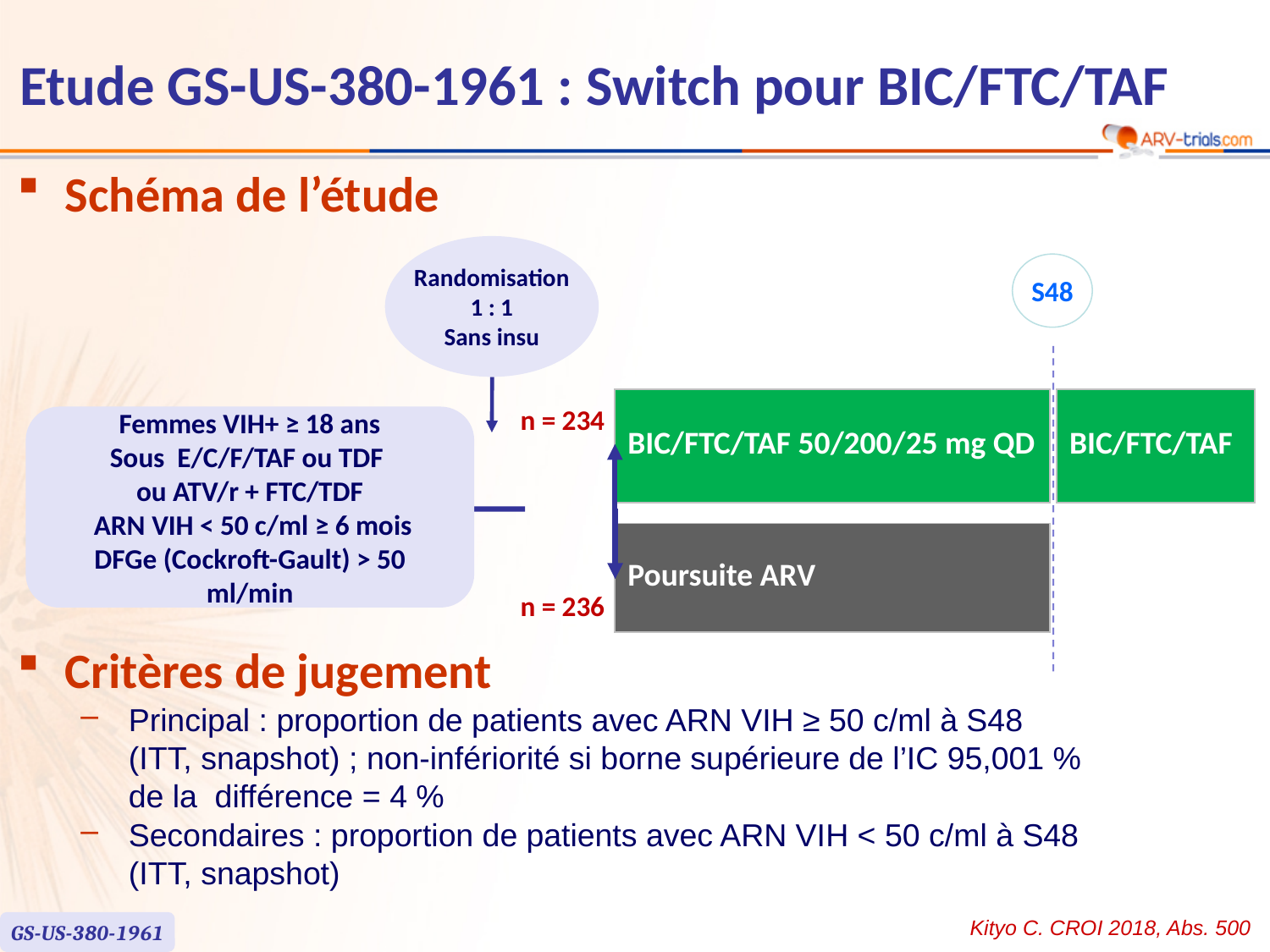

# Etude GS-US-380-1961 : Switch pour BIC/FTC/TAF
Schéma de l’étude
Randomisation
1 : 1
Sans insu
S48

| BIC/FTC/TAF 50/200/25 mg QD |
| --- |
| BIC/FTC/TAF |
| --- |
n = 234
Femmes VIH+ ≥ 18 ans
Sous  E/C/F/TAF ou TDF
ou ATV/r + FTC/TDF
 ARN VIH < 50 c/ml ≥ 6 mois
DFGe (Cockroft-Gault) > 50 ml/min

| Poursuite ARV |
| --- |
n = 236
Critères de jugement
Principal : proportion de patients avec ARN VIH ≥ 50 c/ml à S48
(ITT, snapshot) ; non-infériorité si borne supérieure de l’IC 95,001 %
de la  différence = 4 %
Secondaires : proportion de patients avec ARN VIH < 50 c/ml à S48
(ITT, snapshot)
Kityo C. CROI 2018, Abs. 500
GS-US-380-1961